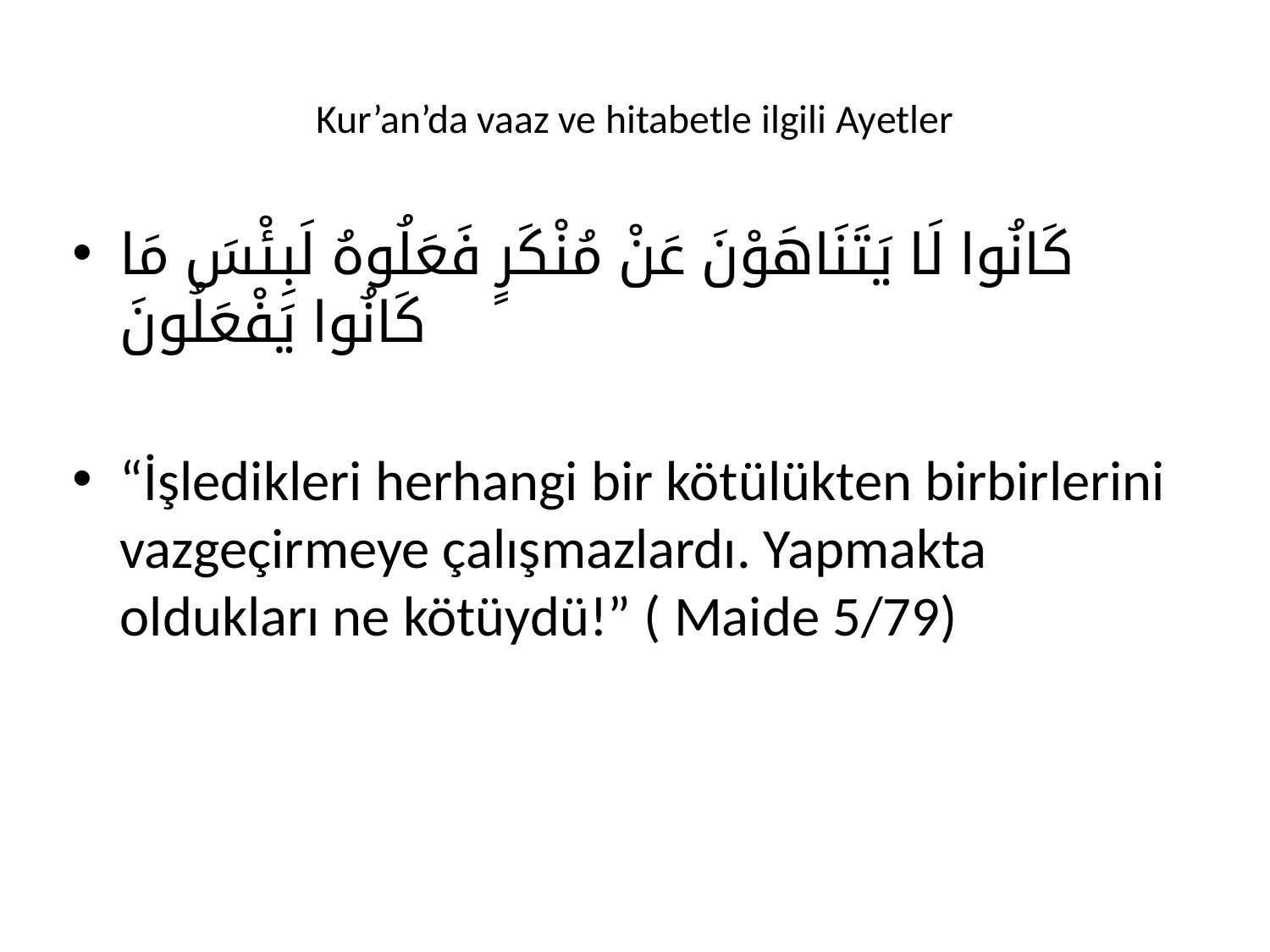

# Kur’an’da vaaz ve hitabetle ilgili Ayetler
كَانُوا لَا يَتَنَاهَوْنَ عَنْ مُنْكَرٍ فَعَلُوهُ لَبِئْسَ مَا كَانُوا يَفْعَلُونَ

“İşledikleri herhangi bir kötülükten birbirlerini vazgeçirmeye çalışmazlardı. Yapmakta oldukları ne kötüydü!” ( Maide 5/79)